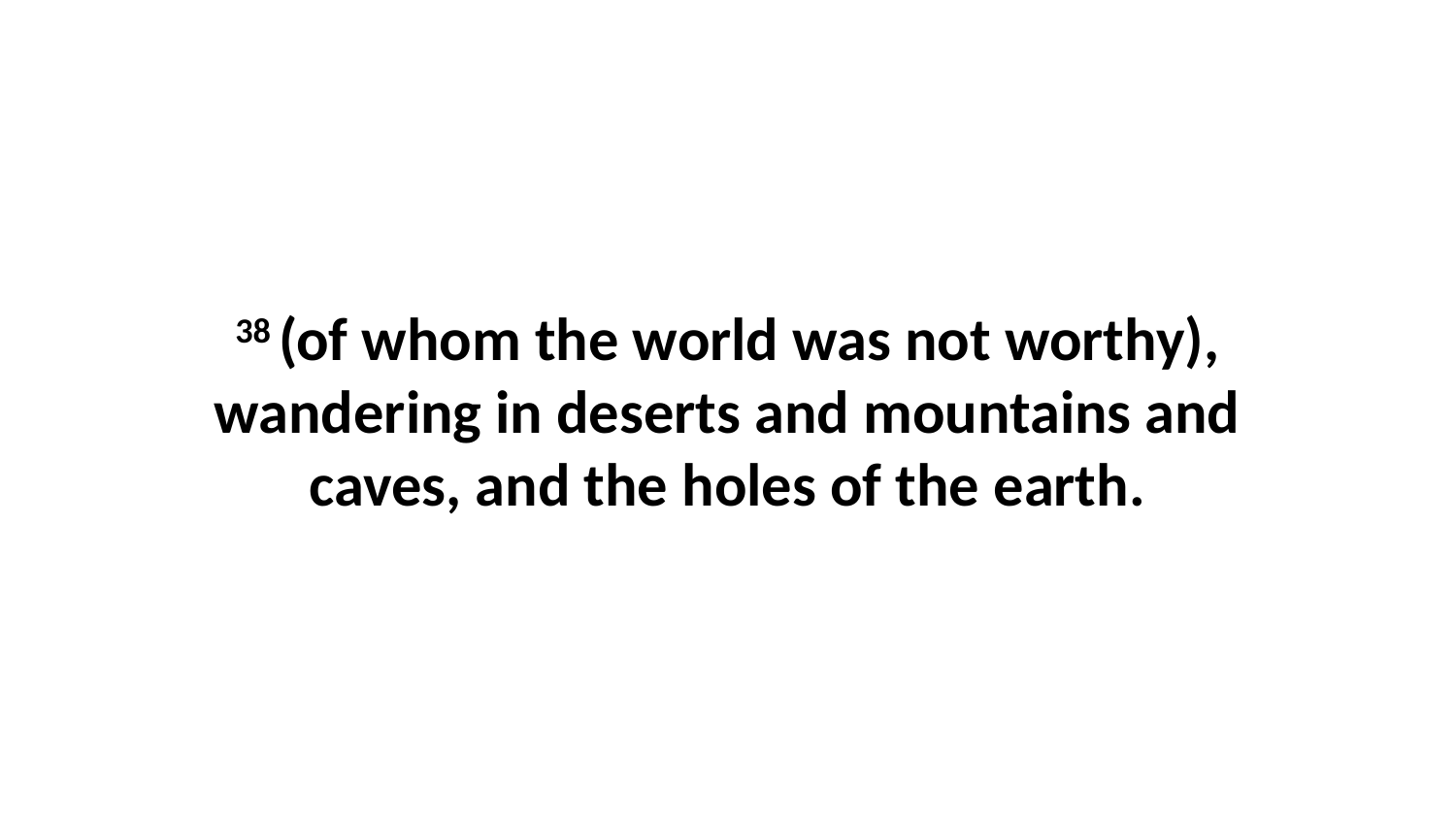

38 (of whom the world was not worthy), wandering in deserts and mountains and caves, and the holes of the earth.